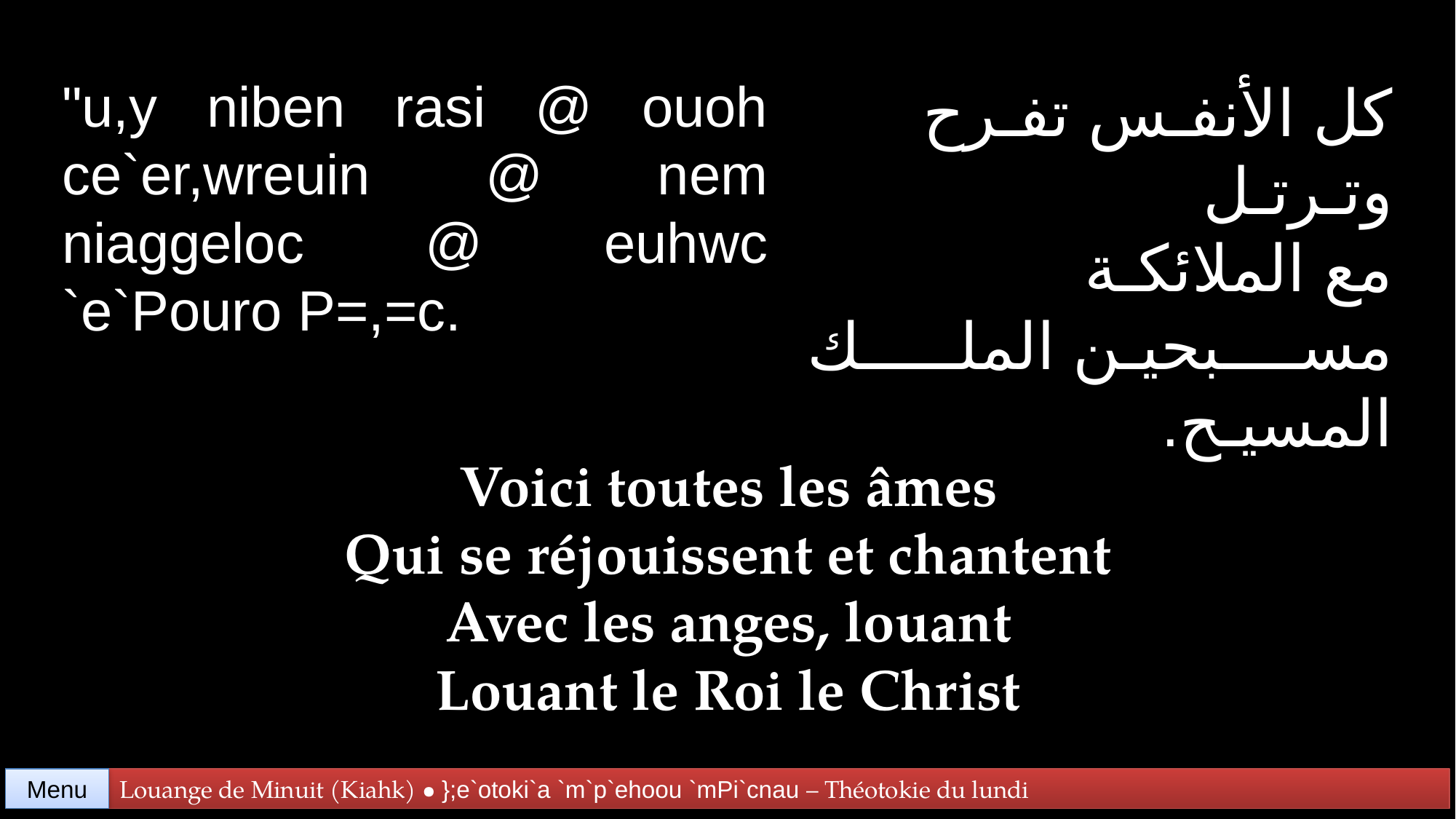

"u,y niben rasi @ ouoh ce`er,wreuin @ nem niaggeloc @ euhwc `e`Pouro P=,=c.
كل الأنفـس تفـرح
وتـرتـل
مع الملائكـة
مسبحيـن الملـك المسيـح.
Voici toutes les âmes
Qui se réjouissent et chantent
Avec les anges, louant
Louant le Roi le Christ
Menu
Louange de Minuit (Kiahk) • };e`otoki`a `m`p`ehoou `mPi`cnau – Théotokie du lundi